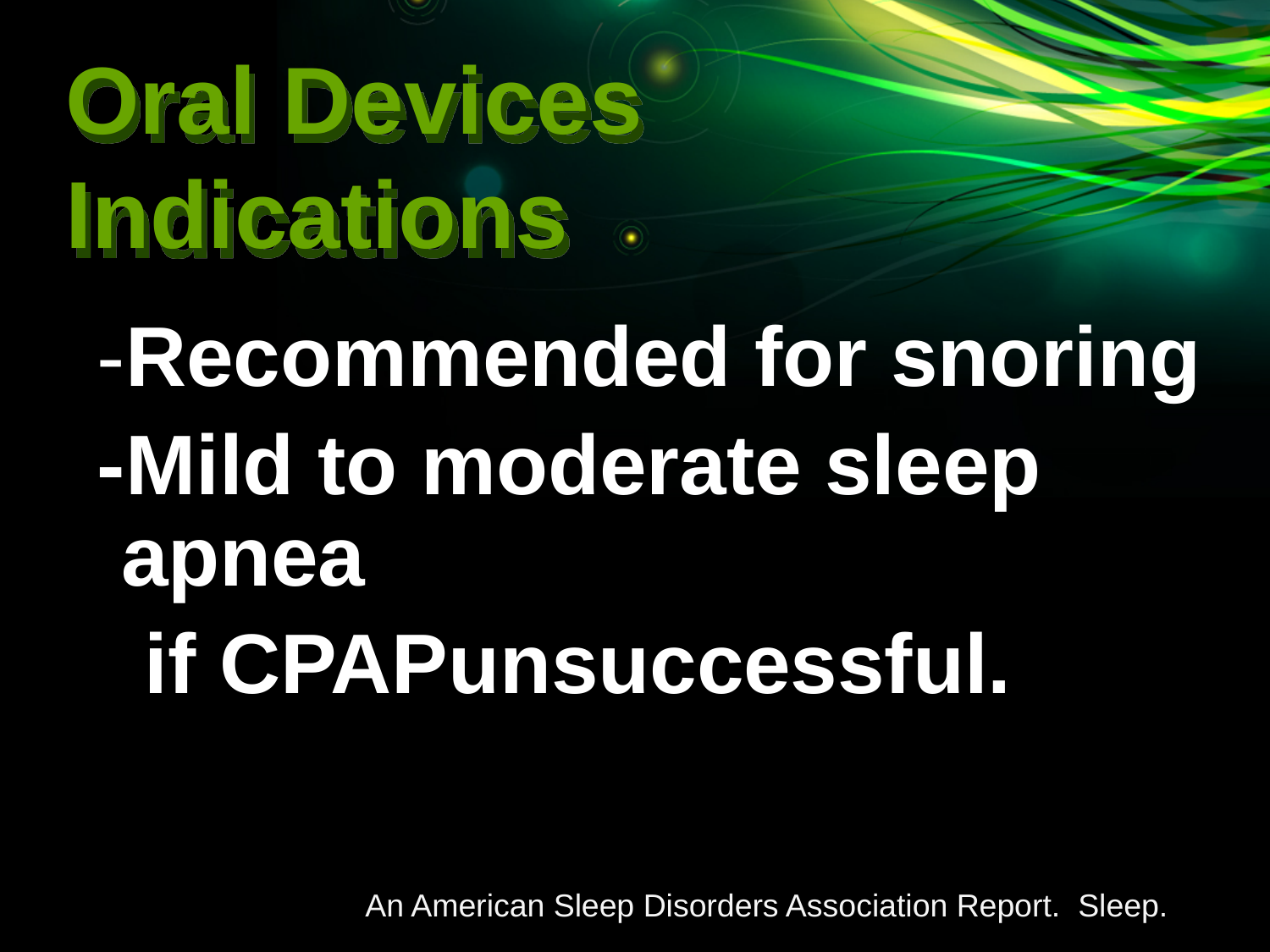

# Oral Devices Indications
-Recommended for snoring
-Mild to moderate sleep apnea
  if CPAPunsuccessful.

                       An American Sleep Disorders Association Report.  Sleep.
                      1995;18(6):511-13